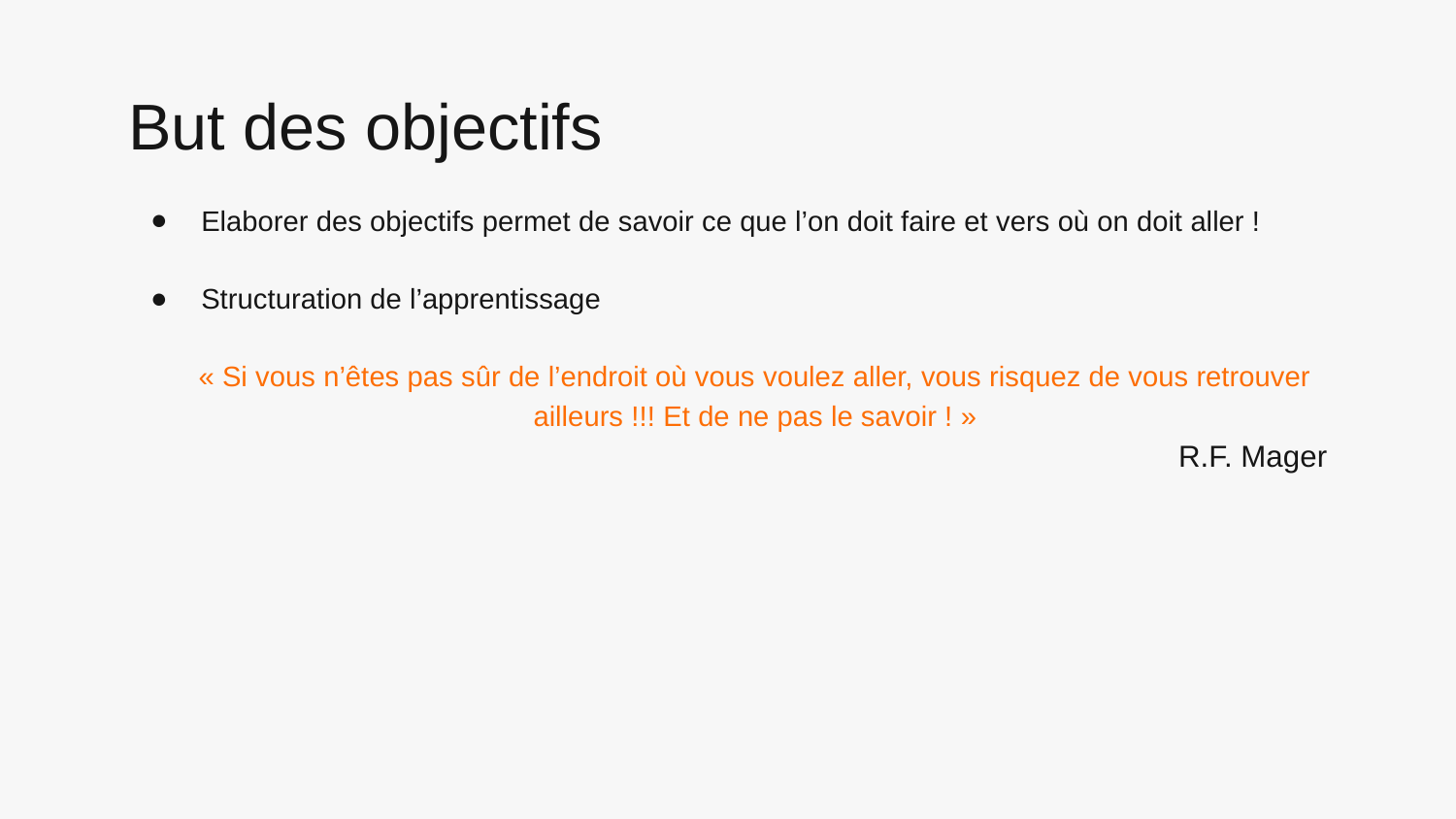

# But des objectifs
Elaborer des objectifs permet de savoir ce que l’on doit faire et vers où on doit aller !

Structuration de l’apprentissage

« Si vous n’êtes pas sûr de l’endroit où vous voulez aller, vous risquez de vous retrouver ailleurs !!! Et de ne pas le savoir ! »
R.F. Mager